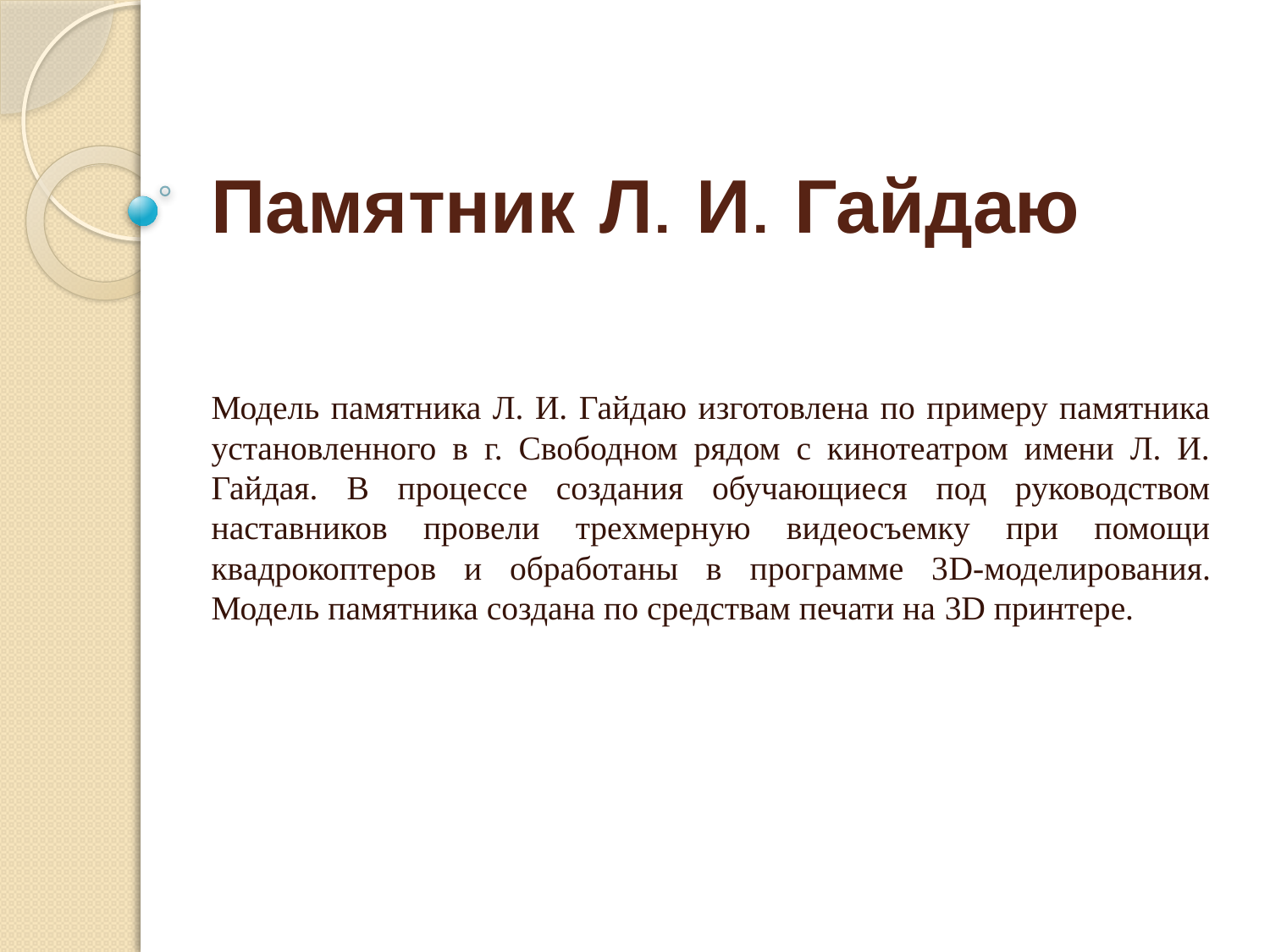

# Памятник Л. И. Гайдаю
Модель памятника Л. И. Гайдаю изготовлена по примеру памятника установленного в г. Свободном рядом с кинотеатром имени Л. И. Гайдая. В процессе создания обучающиеся под руководством наставников провели трехмерную видеосъемку при помощи квадрокоптеров и обработаны в программе 3D-моделирования. Модель памятника создана по средствам печати на 3D принтере.